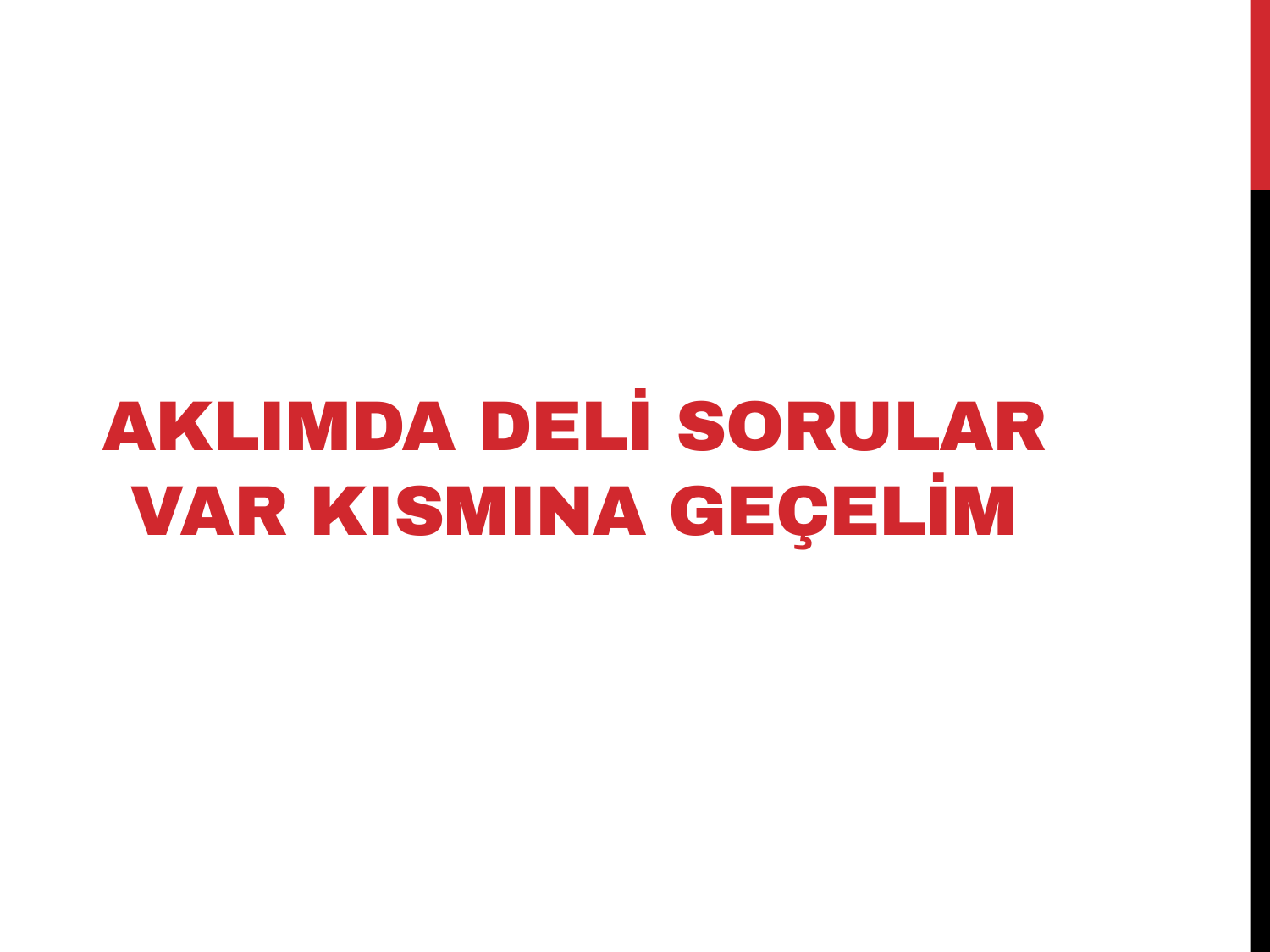

# AklImda delİ sorular var kIsmIna geçelİm